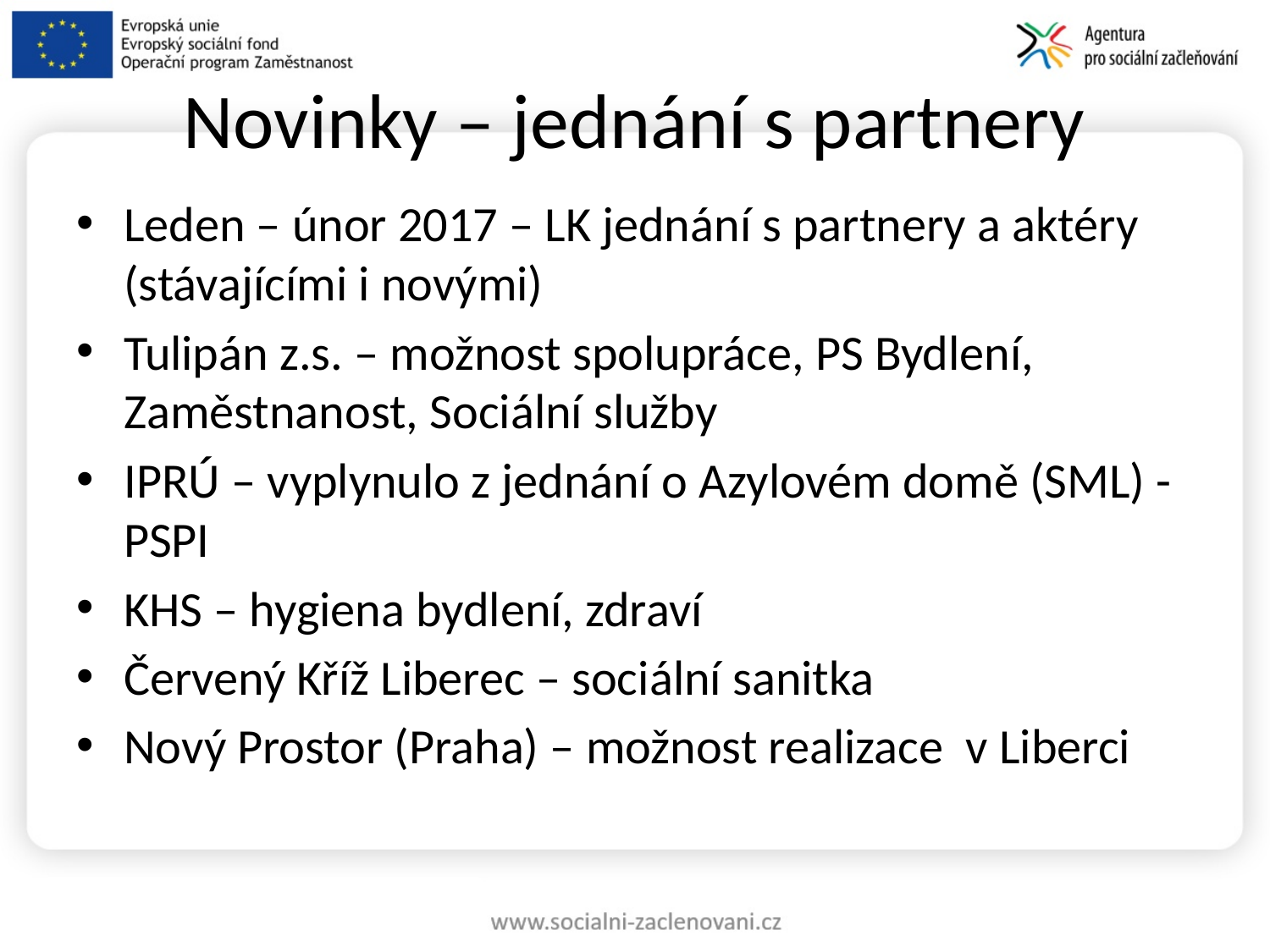

# Novinky – jednání s partnery
Leden – únor 2017 – LK jednání s partnery a aktéry (stávajícími i novými)
Tulipán z.s. – možnost spolupráce, PS Bydlení, Zaměstnanost, Sociální služby
IPRÚ – vyplynulo z jednání o Azylovém domě (SML) - PSPI
KHS – hygiena bydlení, zdraví
Červený Kříž Liberec – sociální sanitka
Nový Prostor (Praha) – možnost realizace  v Liberci